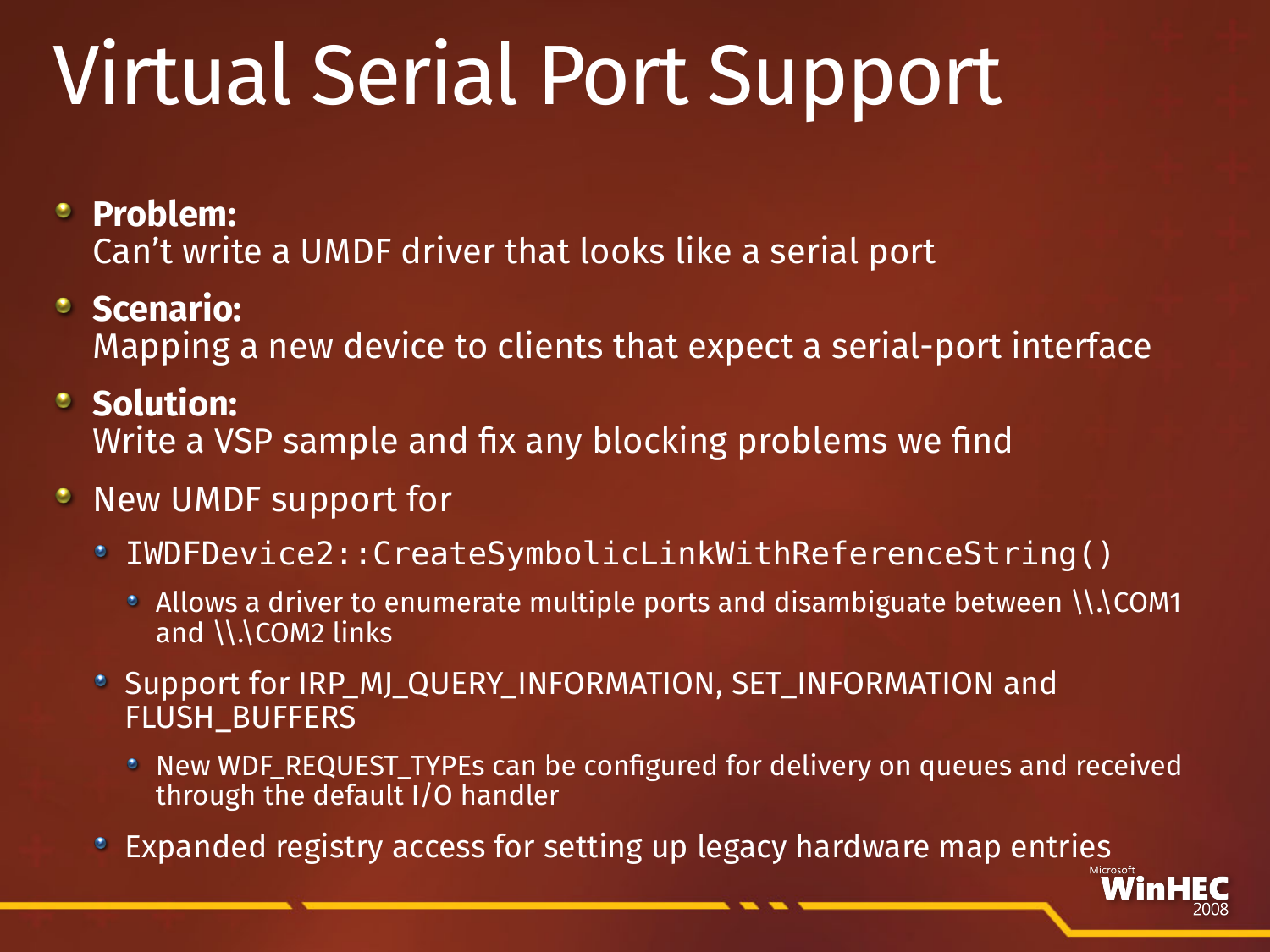

# Virtual Serial Port Support
Problem:
Can’t write a UMDF driver that looks like a serial port
Scenario:
Mapping a new device to clients that expect a serial-port interface
Solution:
Write a VSP sample and fix any blocking problems we find
New UMDF support for
IWDFDevice2::CreateSymbolicLinkWithReferenceString()
Allows a driver to enumerate multiple ports and disambiguate between \\.\COM1 and \\.\COM2 links
Support for IRP_MJ_QUERY_INFORMATION, SET_INFORMATION and FLUSH_BUFFERS
New WDF_REQUEST_TYPEs can be configured for delivery on queues and received through the default I/O handler
Expanded registry access for setting up legacy hardware map entries